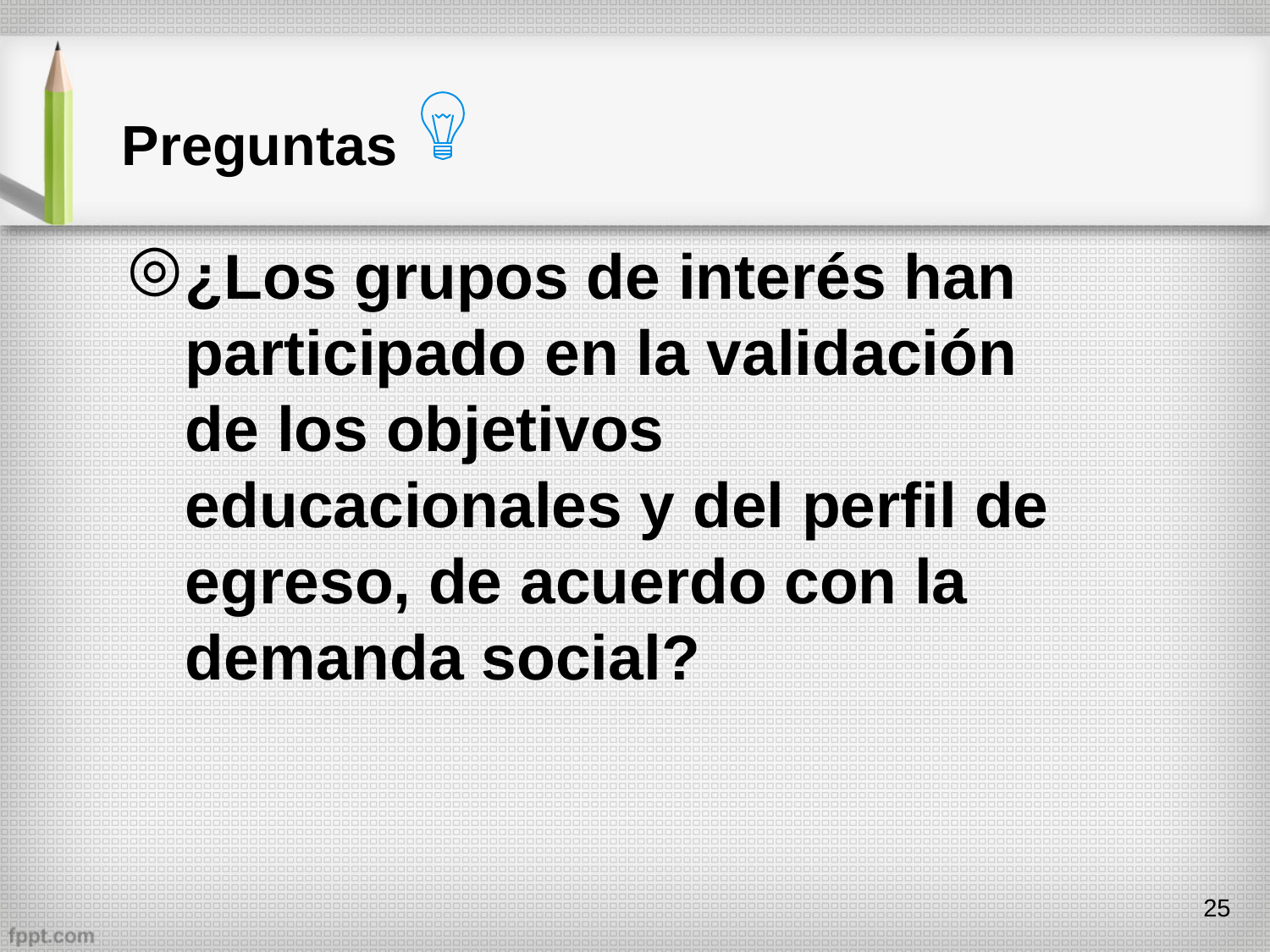

# Preguntas

¿Los grupos de interés han participado en la validación de los objetivos educacionales y del perfil de egreso, de acuerdo con la demanda social?

25